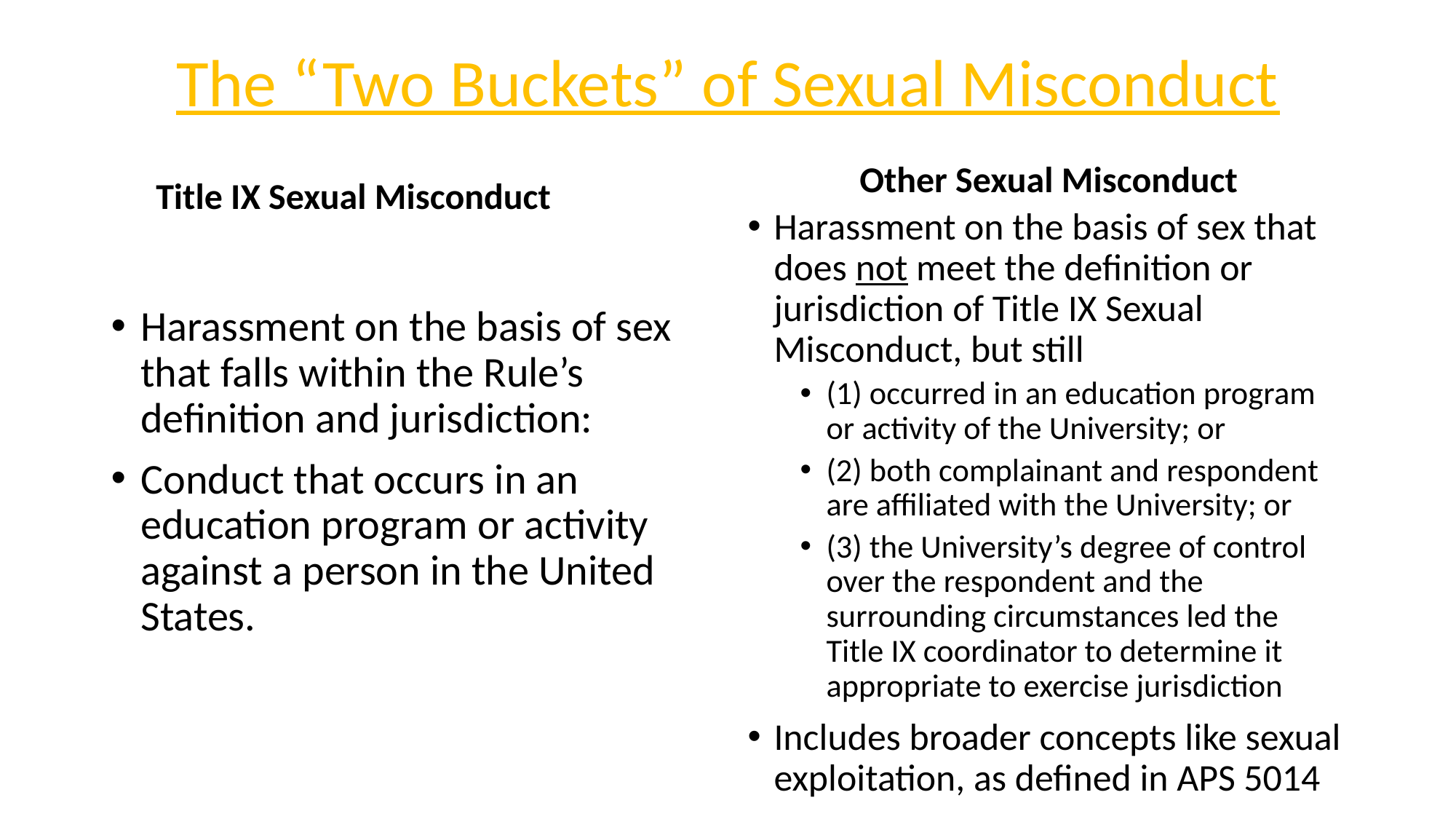

# The “Two Buckets” of Sexual Misconduct
Title IX Sexual Misconduct
Other Sexual Misconduct
Harassment on the basis of sex that does not meet the definition or jurisdiction of Title IX Sexual Misconduct, but still
(1) occurred in an education program or activity of the University; or
(2) both complainant and respondent are affiliated with the University; or
(3) the University’s degree of control over the respondent and the surrounding circumstances led the Title IX coordinator to determine it appropriate to exercise jurisdiction
Includes broader concepts like sexual exploitation, as defined in APS 5014
Harassment on the basis of sex that falls within the Rule’s definition and jurisdiction:
Conduct that occurs in an education program or activity against a person in the United States.